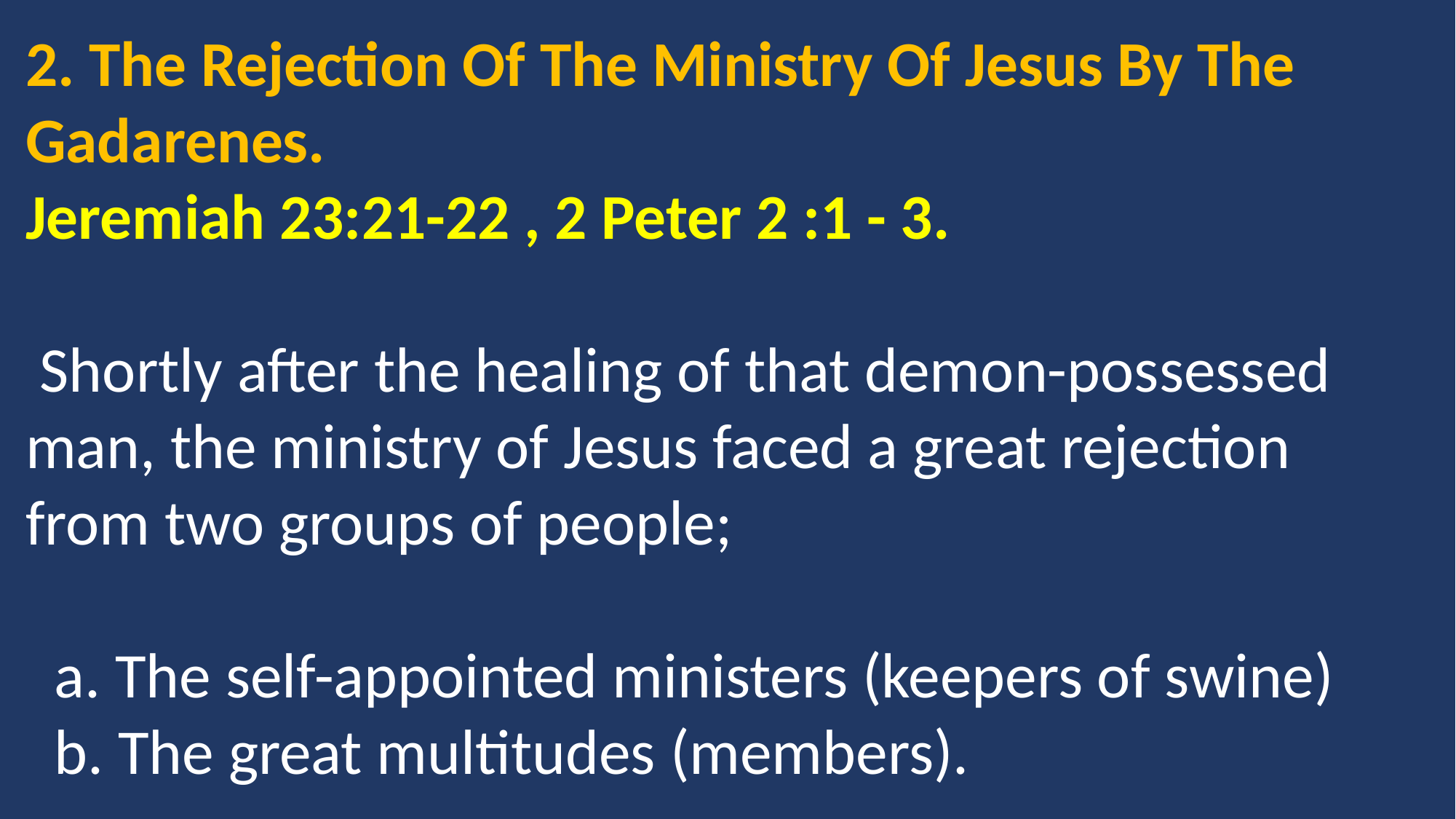

2. The Rejection Of The Ministry Of Jesus By The Gadarenes.
Jeremiah 23:21-22 , 2 Peter 2 :1 - 3.

 Shortly after the healing of that demon-possessed man, the ministry of Jesus faced a great rejection from two groups of people;

  a. The self-appointed ministers (keepers of swine)
  b. The great multitudes (members).